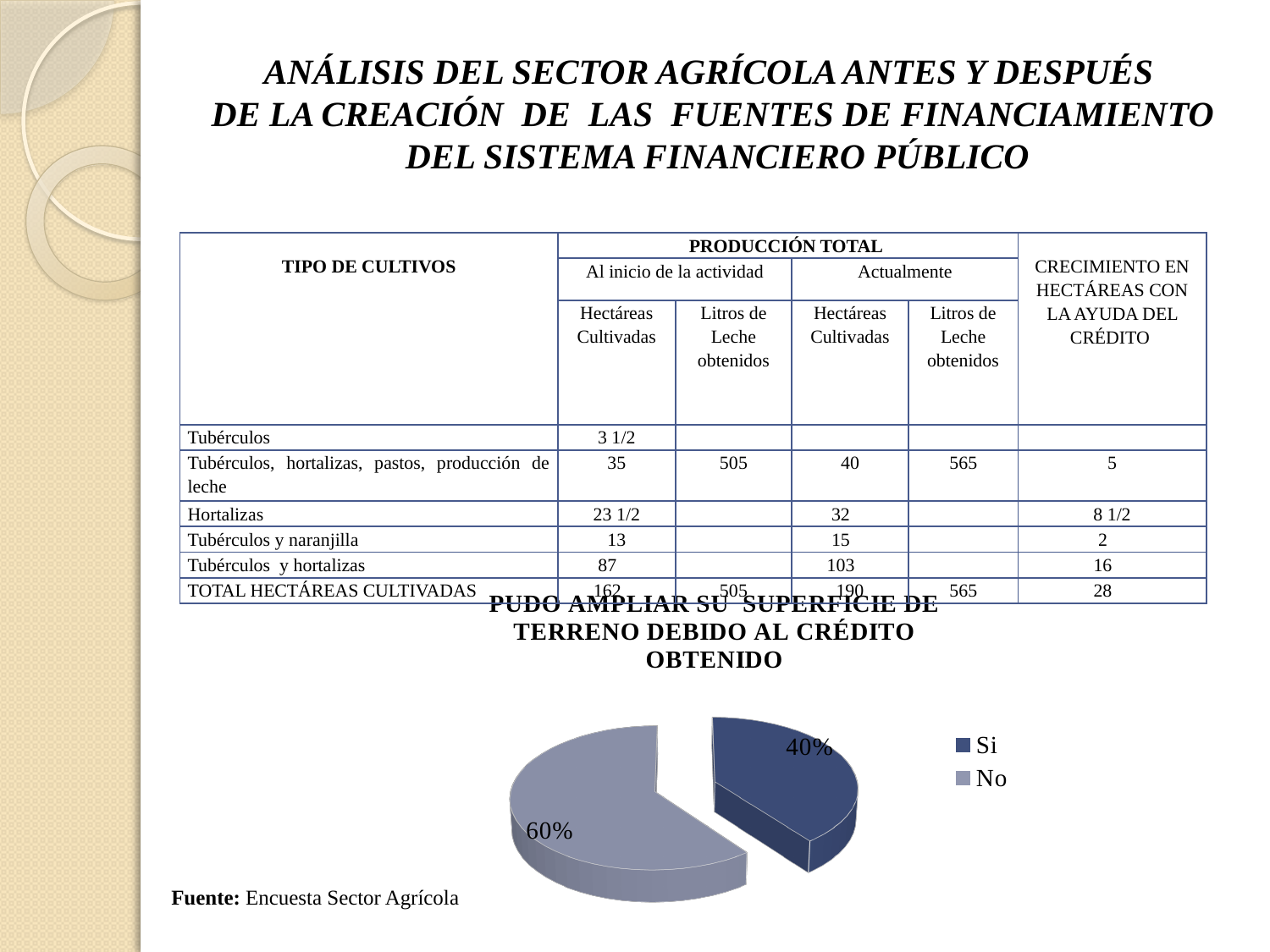

ANÁLISIS DEL SECTOR AGRÍCOLA ANTES Y DESPUÉS
DE LA CREACIÓN  DE  LAS  FUENTES DE FINANCIAMIENTO
 DEL SISTEMA FINANCIERO PÚBLICO
| TIPO DE CULTIVOS | PRODUCCIÓN TOTAL |  |  |  | CRECIMIENTO EN HECTÁREAS CON LA AYUDA DEL CRÉDITO |
| --- | --- | --- | --- | --- | --- |
|  | Al inicio de la actividad |  | Actualmente |  |  |
|  | Hectáreas Cultivadas | Litros de Leche obtenidos | Hectáreas Cultivadas | Litros de Leche obtenidos |  |
| Tubérculos | 3 1/2 |  |  |  |  |
| Tubérculos, hortalizas, pastos, producción de leche | 35 | 505 | 40 | 565 | 5 |
| Hortalizas | 23 1/2 |  | 32 |  | 8 1/2 |
| Tubérculos y naranjilla | 13 |  | 15 |  | 2 |
| Tubérculos y hortalizas | 87 |  | 103 |  | 16 |
| TOTAL HECTÁREAS CULTIVADAS | 162 | 505 | 190 | 565 | 28 |

[unsupported chart]

Fuente: Encuesta Sector Agrícola